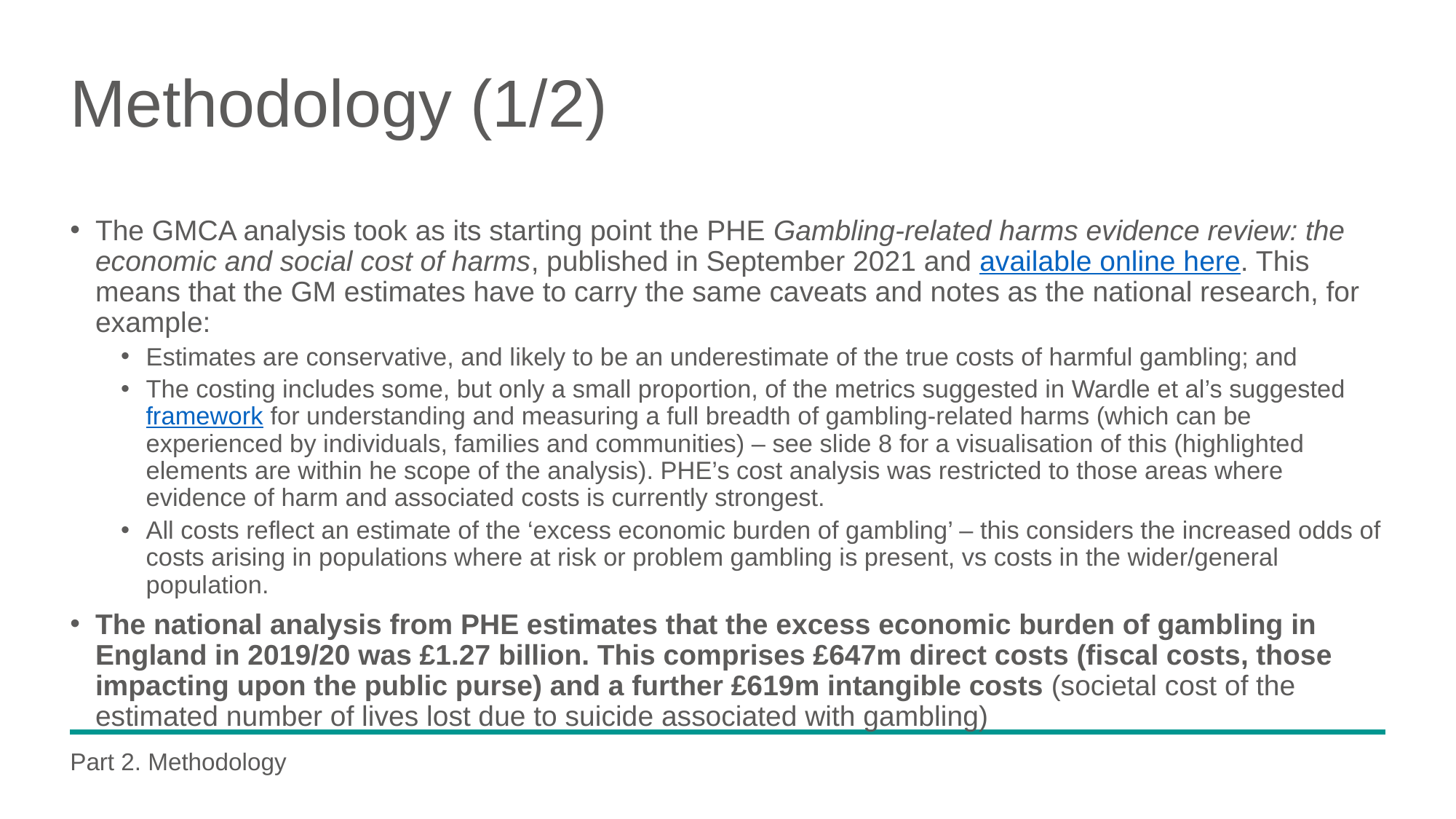

# Methodology (1/2)
The GMCA analysis took as its starting point the PHE Gambling-related harms evidence review: the economic and social cost of harms, published in September 2021 and available online here. This means that the GM estimates have to carry the same caveats and notes as the national research, for example:
Estimates are conservative, and likely to be an underestimate of the true costs of harmful gambling; and
The costing includes some, but only a small proportion, of the metrics suggested in Wardle et al’s suggested framework for understanding and measuring a full breadth of gambling-related harms (which can be experienced by individuals, families and communities) – see slide 8 for a visualisation of this (highlighted elements are within he scope of the analysis). PHE’s cost analysis was restricted to those areas where evidence of harm and associated costs is currently strongest.
All costs reflect an estimate of the ‘excess economic burden of gambling’ – this considers the increased odds of costs arising in populations where at risk or problem gambling is present, vs costs in the wider/general population.
The national analysis from PHE estimates that the excess economic burden of gambling in England in 2019/20 was £1.27 billion. This comprises £647m direct costs (fiscal costs, those impacting upon the public purse) and a further £619m intangible costs (societal cost of the estimated number of lives lost due to suicide associated with gambling)
Part 2. Methodology